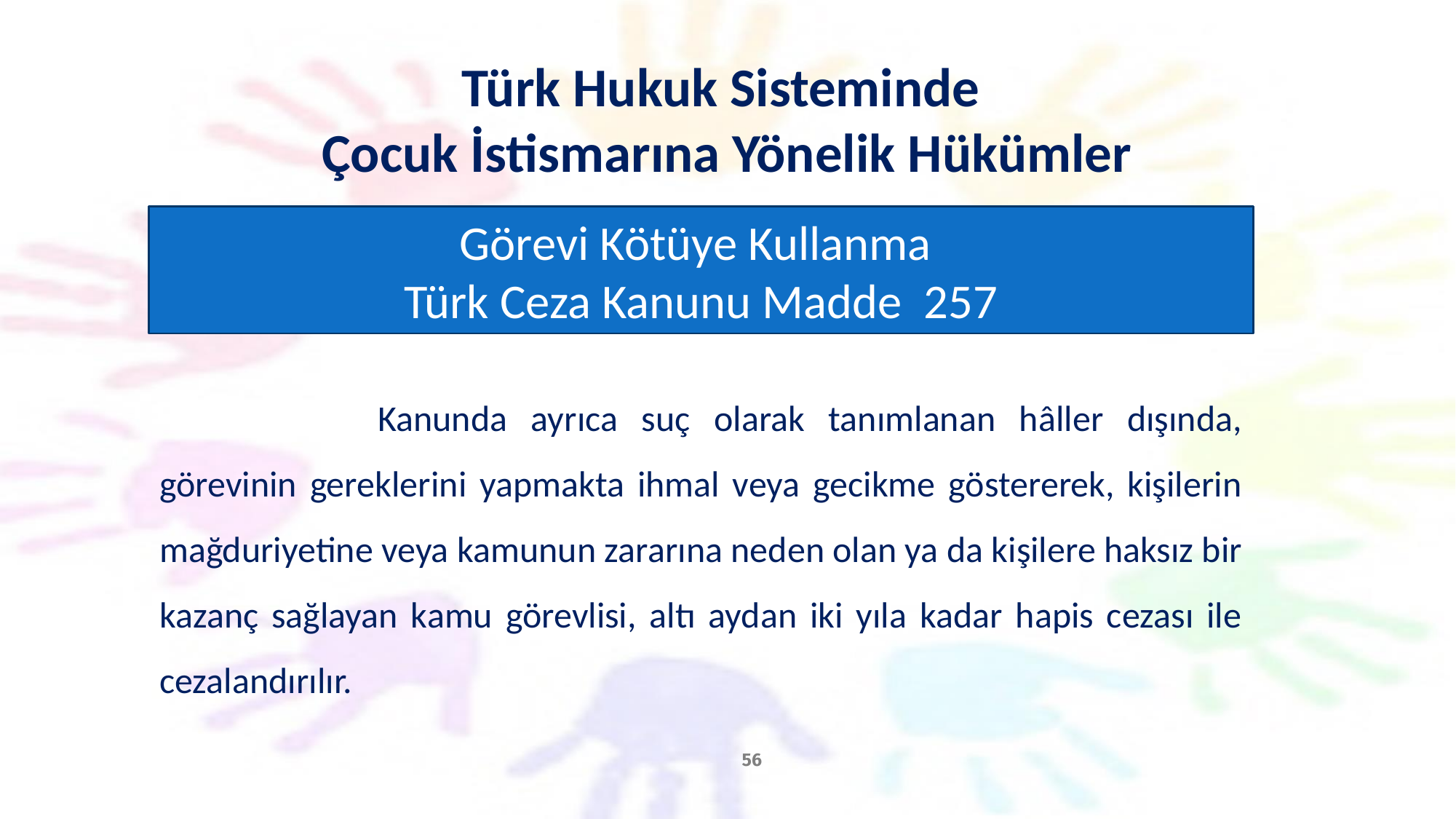

Türk Hukuk Sisteminde
Çocuk İstismarına Yönelik Hükümler
Görevi Kötüye Kullanma
Türk Ceza Kanunu Madde  257
		Kanunda ayrıca suç olarak tanımlanan hâller dışında, görevinin gereklerini yapmakta ihmal veya gecikme göstererek, kişilerin mağduriyetine veya kamunun zararına neden olan ya da kişilere haksız bir kazanç sağlayan kamu görevlisi, altı aydan iki yıla kadar hapis cezası ile cezalandırılır.
56